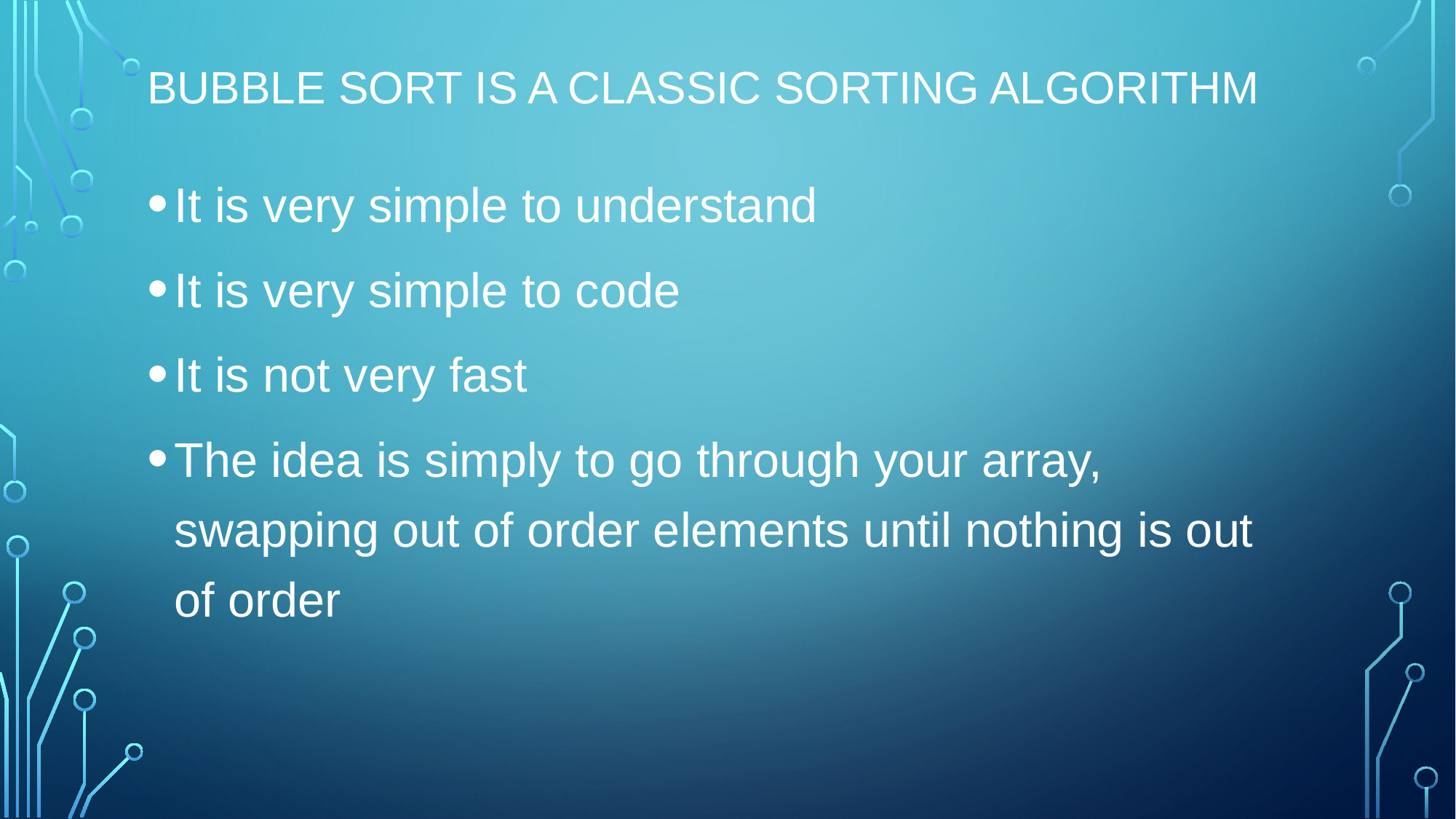

# Bubble sort is a classic sorting algorithm
It is very simple to understand
It is very simple to code
It is not very fast
The idea is simply to go through your array, swapping out of order elements until nothing is out of order